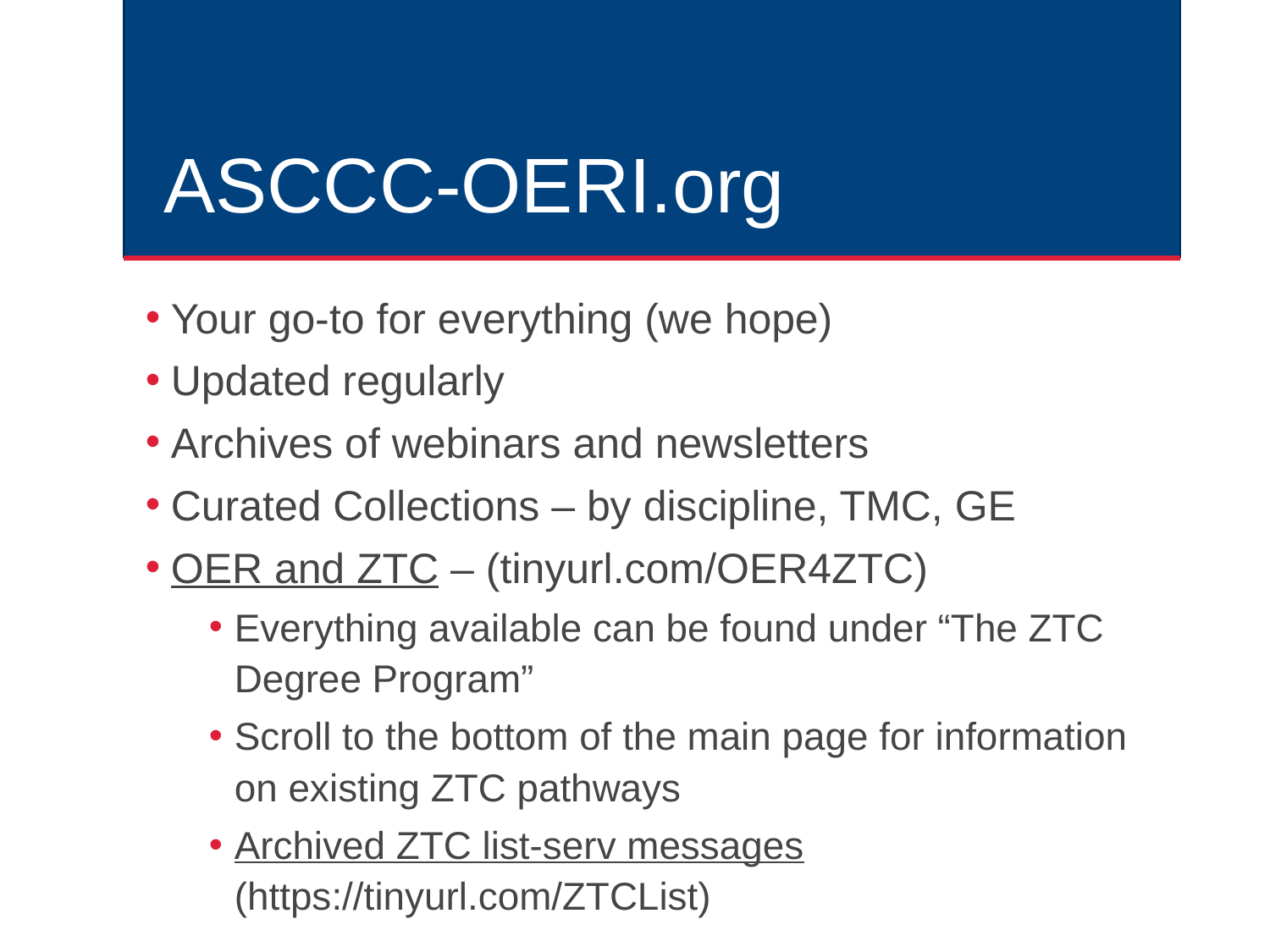

# ASCCC-OERI.org
Your go-to for everything (we hope)
Updated regularly
Archives of webinars and newsletters
Curated Collections – by discipline, TMC, GE
OER and ZTC – (tinyurl.com/OER4ZTC)
Everything available can be found under “The ZTC Degree Program”
Scroll to the bottom of the main page for information on existing ZTC pathways
Archived ZTC list-serv messages (https://tinyurl.com/ZTCList)